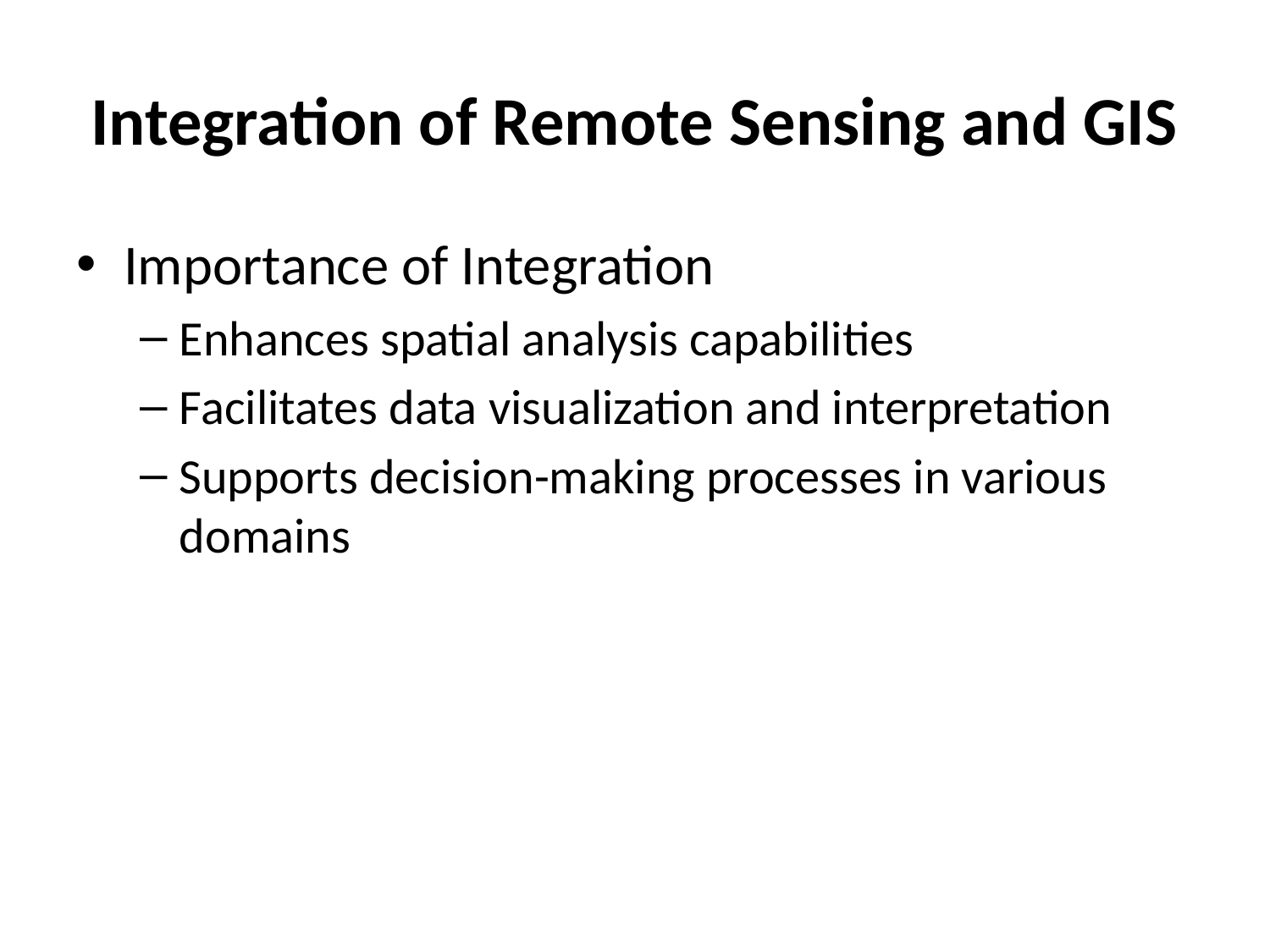

# Integration of Remote Sensing and GIS
Importance of Integration
Enhances spatial analysis capabilities
Facilitates data visualization and interpretation
Supports decision-making processes in various domains